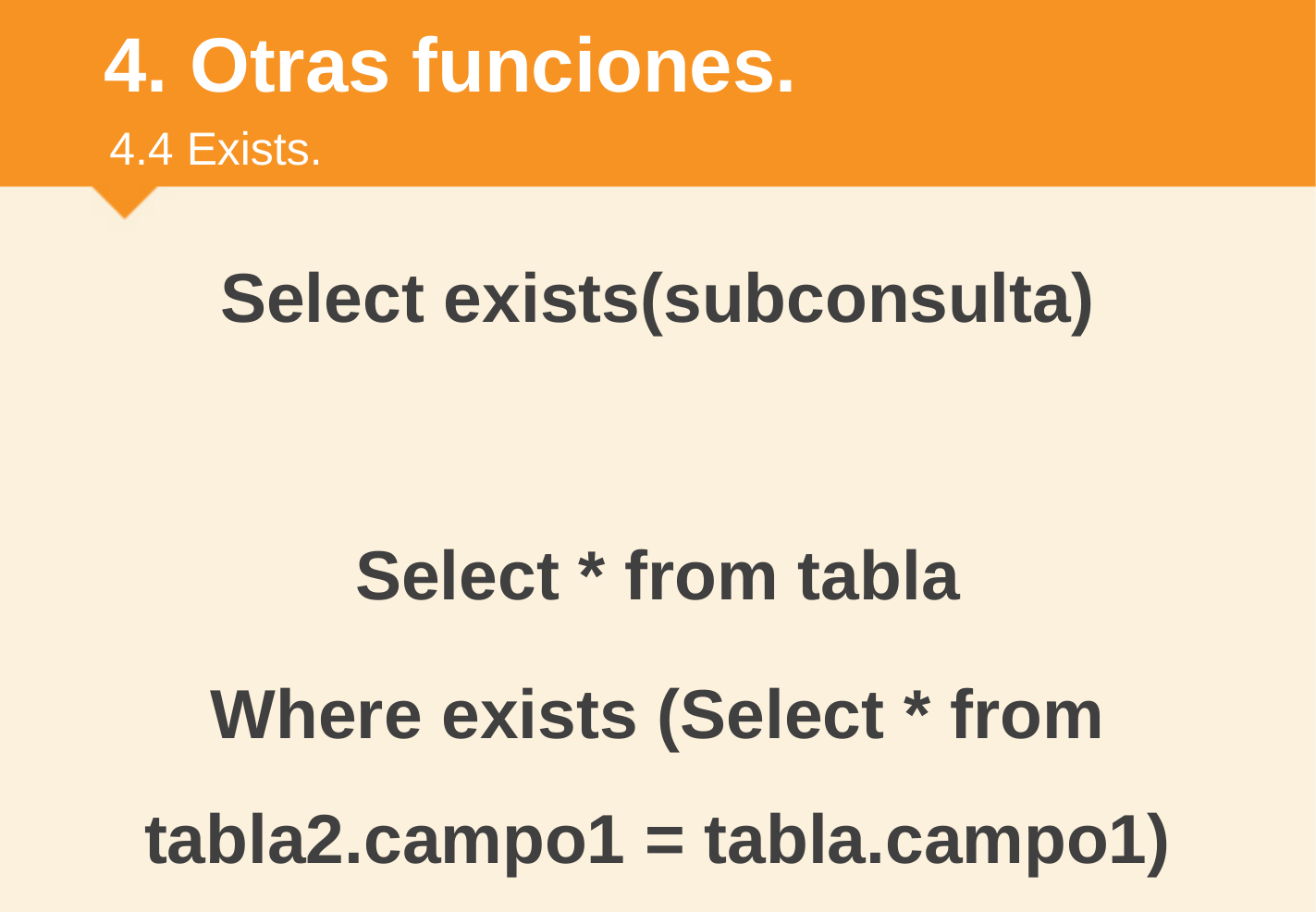

# 4. Otras funciones.
4.4 Exists.
Select exists(subconsulta)

Select * from tabla
Where exists (Select * from tabla2.campo1 = tabla.campo1)